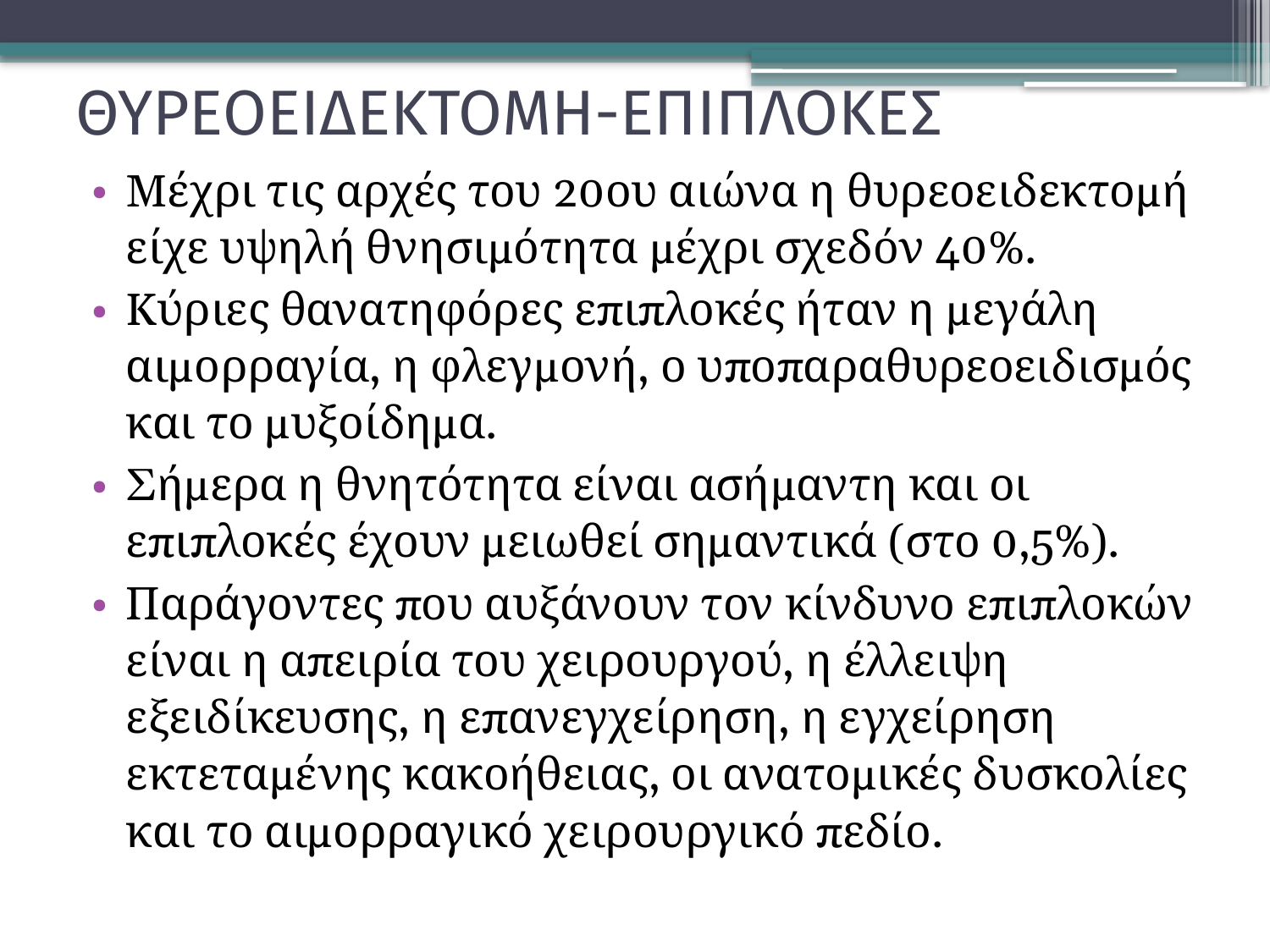

# ΘΥΡΕΟΕΙΔΕΚΤΟΜΗ-ΕΠΙΠΛΟΚΕΣ
Μέχρι τις αρχές του 20ου αιώνα η θυρεοειδεκτομή είχε υψηλή θνησιμότητα μέχρι σχεδόν 40%.
Κύριες θανατηφόρες επιπλοκές ήταν η μεγάλη αιμορραγία, η φλεγμονή, ο υποπαραθυρεοειδισμός και το μυξοίδημα.
Σήμερα η θνητότητα είναι ασήμαντη και οι επιπλοκές έχουν μειωθεί σημαντικά (στο 0,5%).
Παράγοντες που αυξάνουν τον κίνδυνο επιπλοκών είναι η απειρία του χειρουργού, η έλλειψη εξειδίκευσης, η επανεγχείρηση, η εγχείρηση εκτεταμένης κακοήθειας, οι ανατομικές δυσκολίες και το αιμορραγικό χειρουργικό πεδίο.